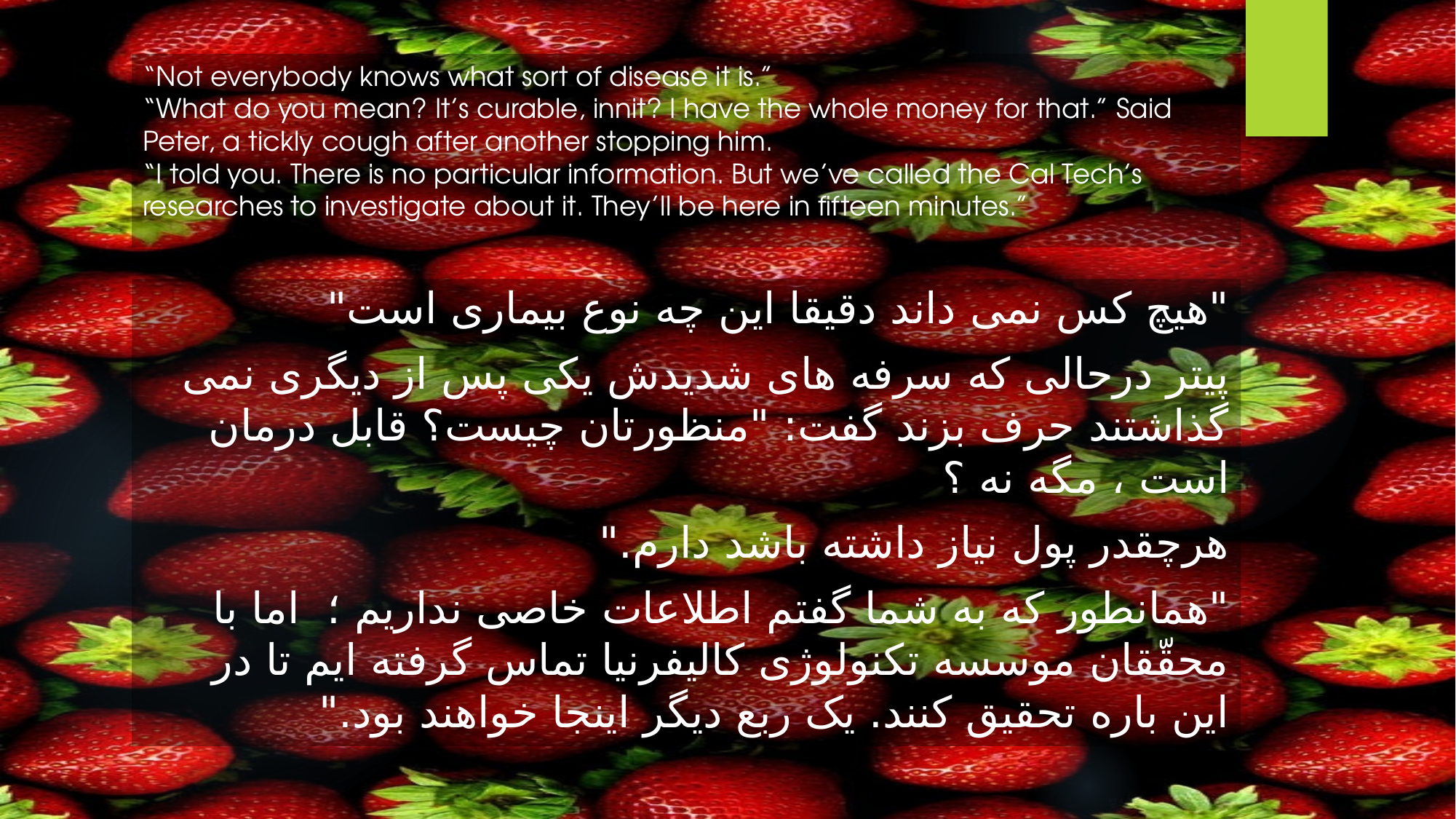

“Not everybody knows what sort of disease it is.”
“What do you mean? It’s curable, innit? I have the whole money for that.” Said Peter, a tickly cough after another stopping him.
“I told you. There is no particular information. But we’ve called the Cal Tech’s researches to investigate about it. They’ll be here in fifteen minutes.”

"هیچ کس نمی داند دقیقا این چه نوع بیماری است"
پیتر درحالی که سرفه های شدیدش یکی پس از دیگری نمی گذاشتند حرف بزند گفت: "منظورتان چیست؟ قابل درمان است ، مگه نه ؟
هرچقدر پول نیاز داشته باشد دارم."
"همانطور که به شما گفتم اطلاعات خاصی نداریم ؛  اما با محقّقان موسسه تکنولوژی کالیفرنیا تماس گرفته ایم تا در این باره تحقیق کنند. یک ربع دیگر اینجا خواهند بود."